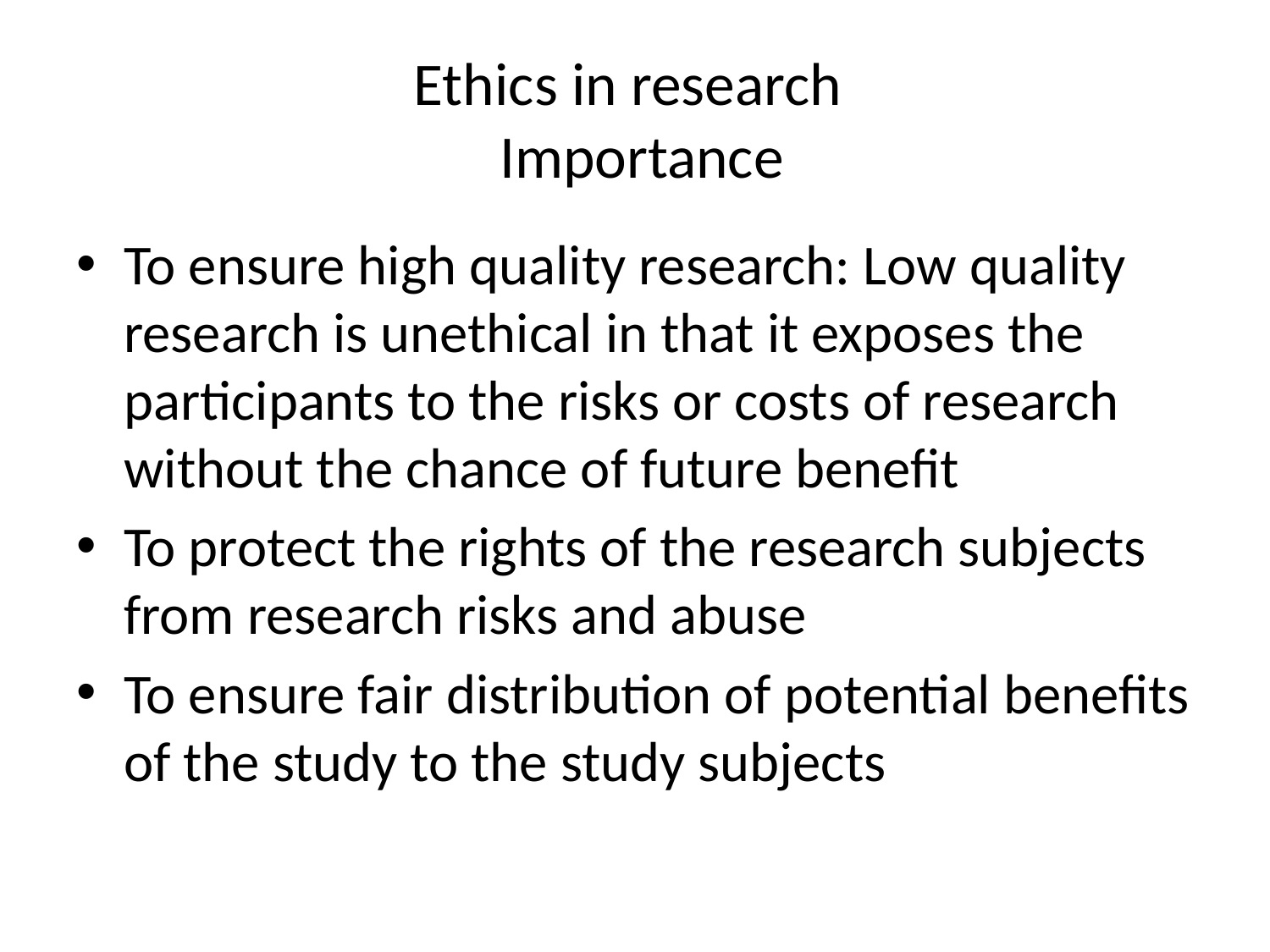

# Ethics in research Importance
To ensure high quality research: Low quality research is unethical in that it exposes the participants to the risks or costs of research without the chance of future benefit
To protect the rights of the research subjects from research risks and abuse
To ensure fair distribution of potential benefits of the study to the study subjects